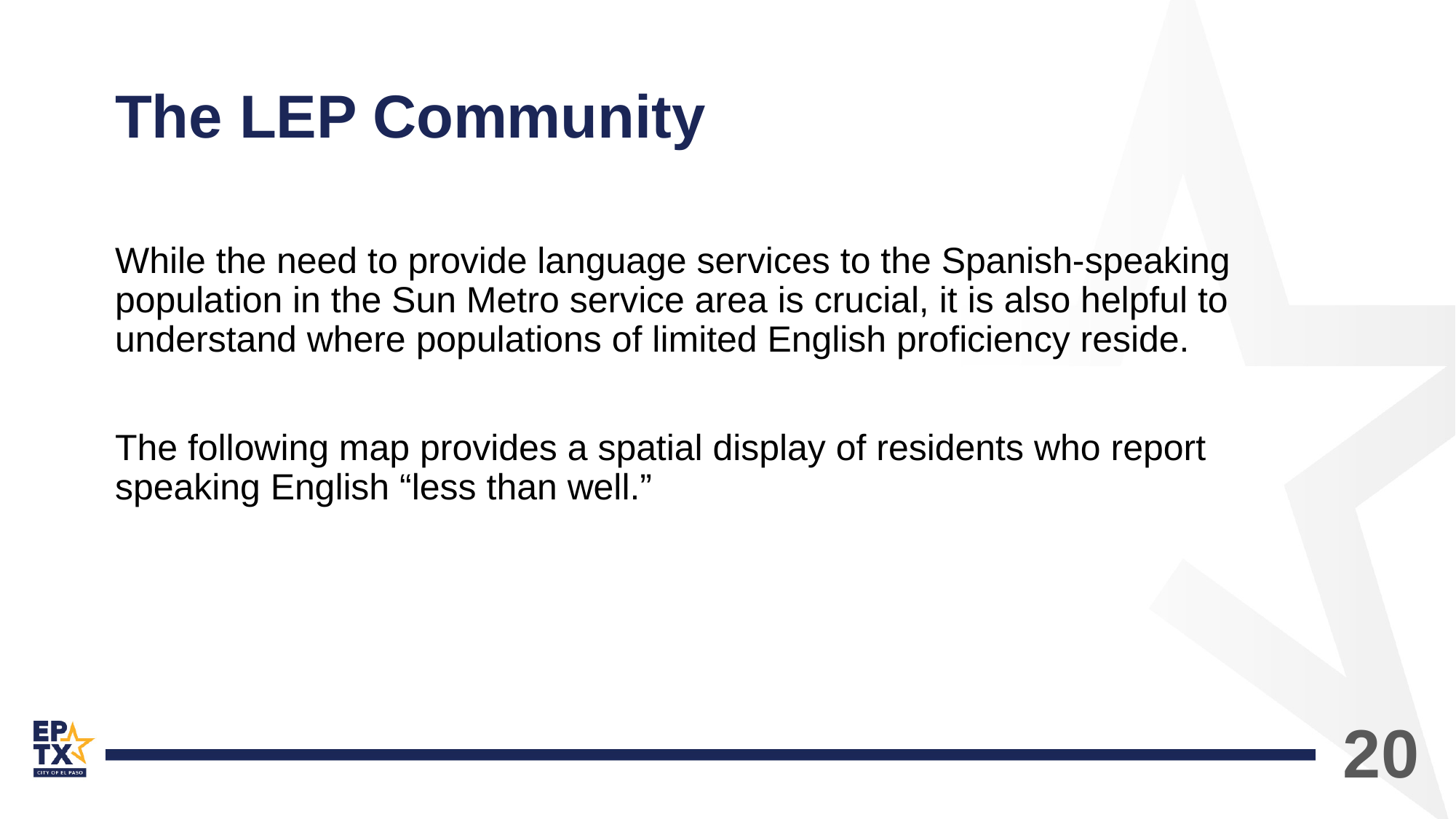

# The LEP Community
While the need to provide language services to the Spanish-speaking population in the Sun Metro service area is crucial, it is also helpful to understand where populations of limited English proficiency reside.

The following map provides a spatial display of residents who report speaking English “less than well.”
20